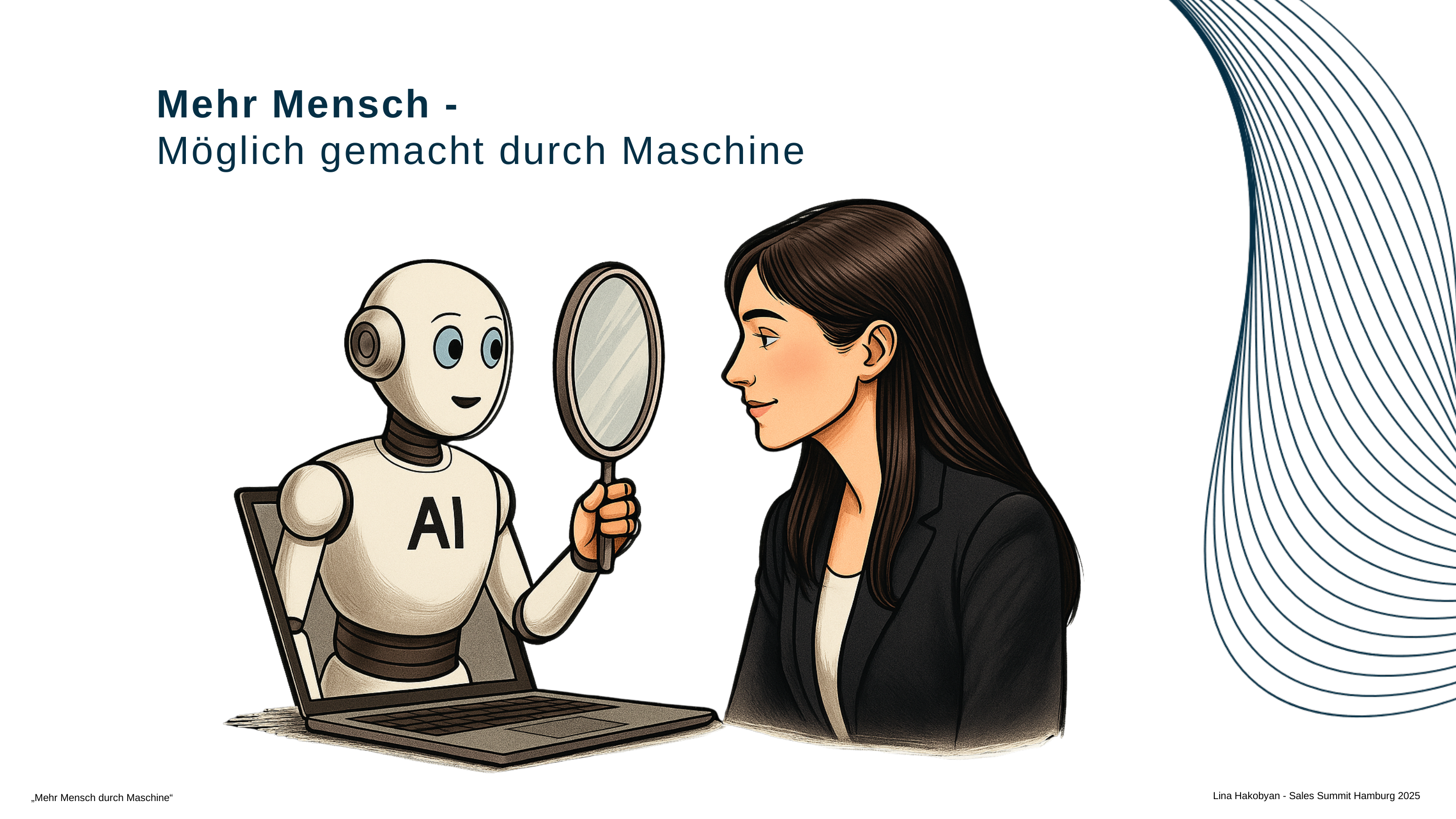

Mehr Mensch -
Möglich gemacht durch Maschine

Lina Hakobyan - Sales Summit Hamburg 2025

„Mehr Mensch durch Maschine“